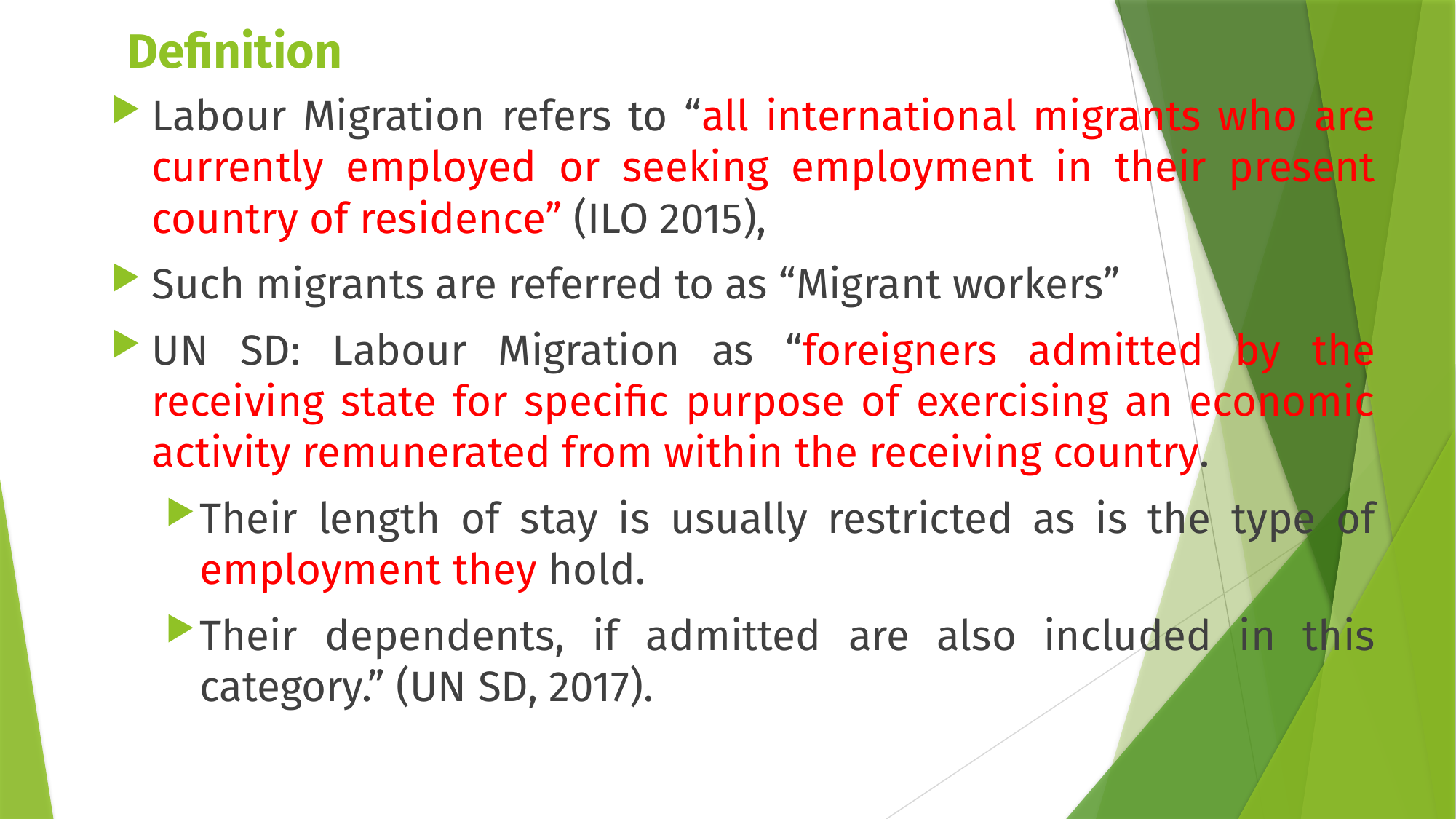

# Definition
Labour Migration refers to “all international migrants who are currently employed or seeking employment in their present country of residence” (ILO 2015),
Such migrants are referred to as “Migrant workers”
UN SD: Labour Migration as “foreigners admitted by the receiving state for specific purpose of exercising an economic activity remunerated from within the receiving country.
Their length of stay is usually restricted as is the type of employment they hold.
Their dependents, if admitted are also included in this category.” (UN SD, 2017).